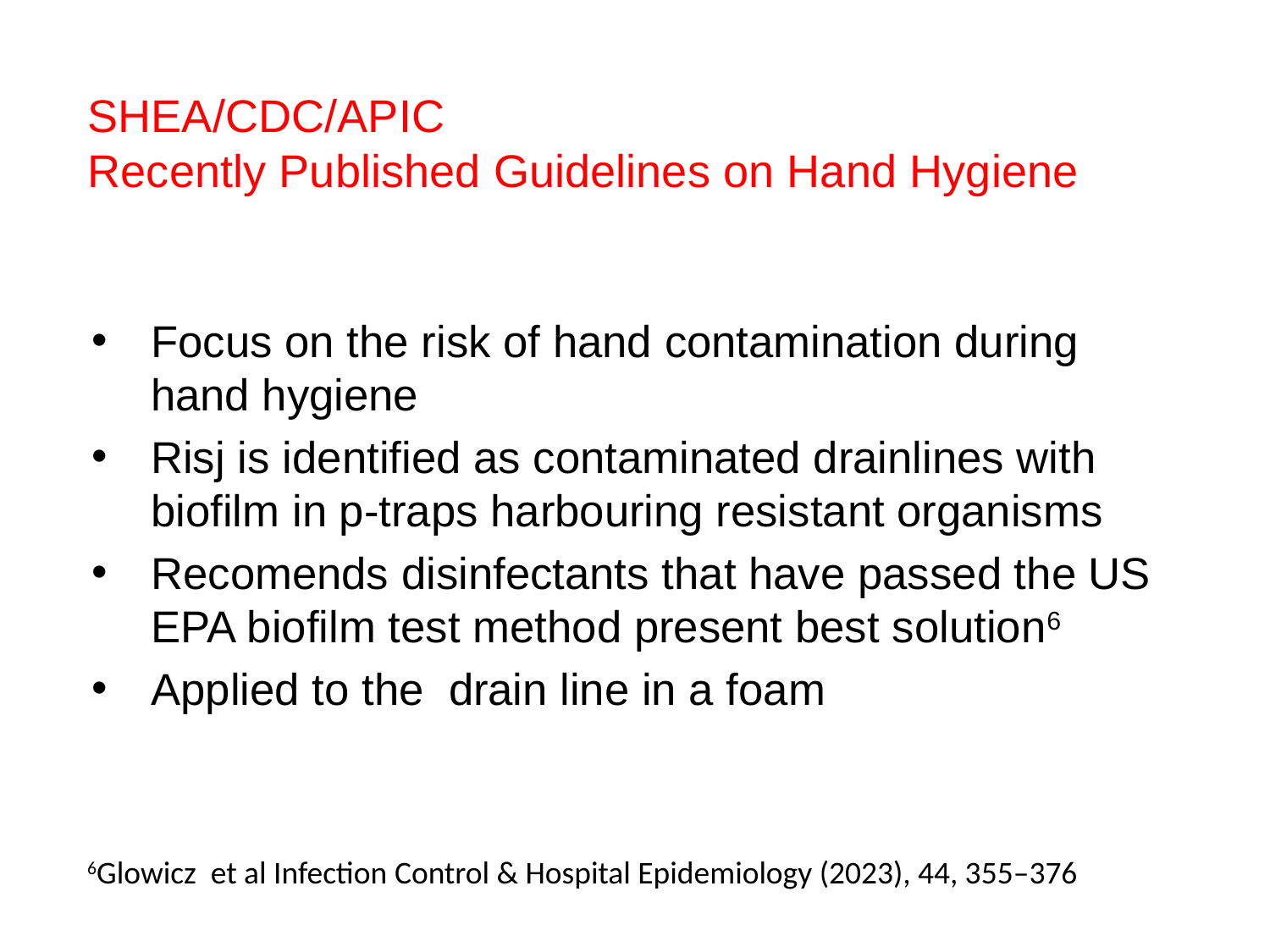

# SHEA/CDC/APIC Recently Published Guidelines on Hand Hygiene
Focus on the risk of hand contamination during hand hygiene
Risj is identified as contaminated drainlines with biofilm in p-traps harbouring resistant organisms
Recomends disinfectants that have passed the US EPA biofilm test method present best solution6
Applied to the  drain line in a foam

6Glowicz  et al Infection Control & Hospital Epidemiology (2023), 44, 355–376